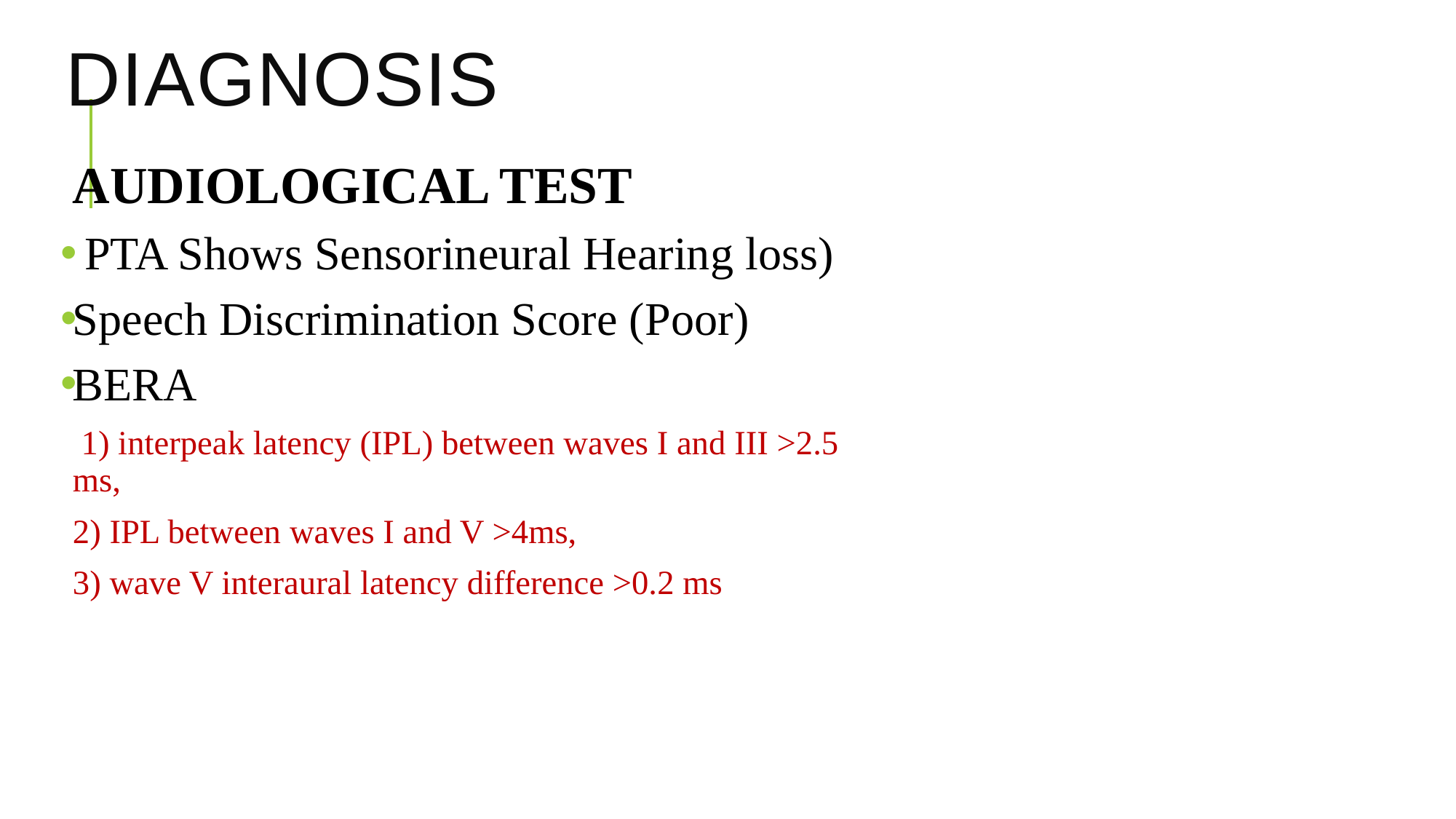

# DIAGNOSIS
AUDIOLOGICAL TEST
 PTA Shows Sensorineural Hearing loss)
Speech Discrimination Score (Poor)
BERA
 1) interpeak latency (IPL) between waves I and III >2.5 ms,
2) IPL between waves I and V >4ms,
3) wave V interaural latency difference >0.2 ms